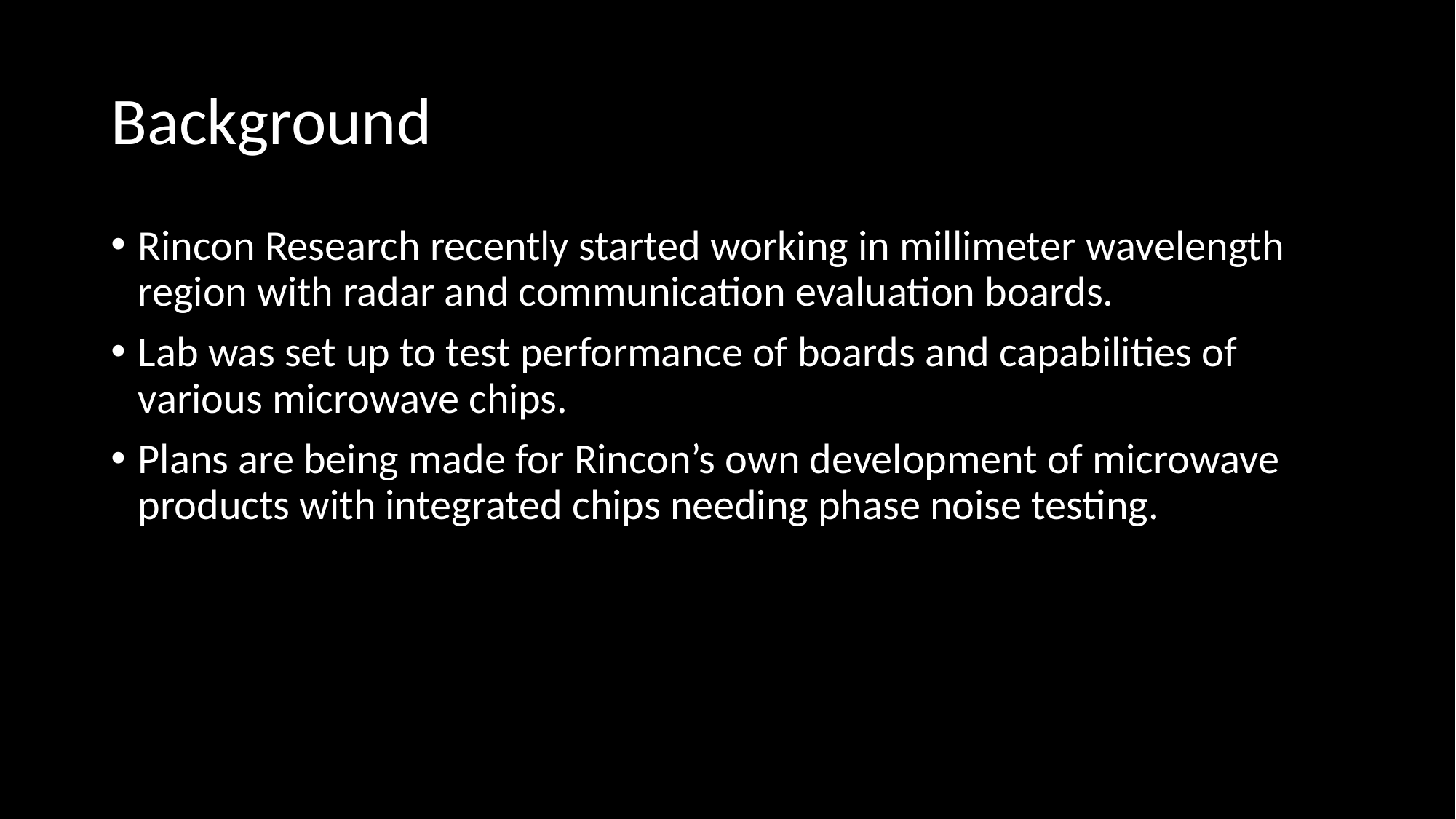

# Background
Rincon Research recently started working in millimeter wavelength region with radar and communication evaluation boards.
Lab was set up to test performance of boards and capabilities of various microwave chips.
Plans are being made for Rincon’s own development of microwave products with integrated chips needing phase noise testing.